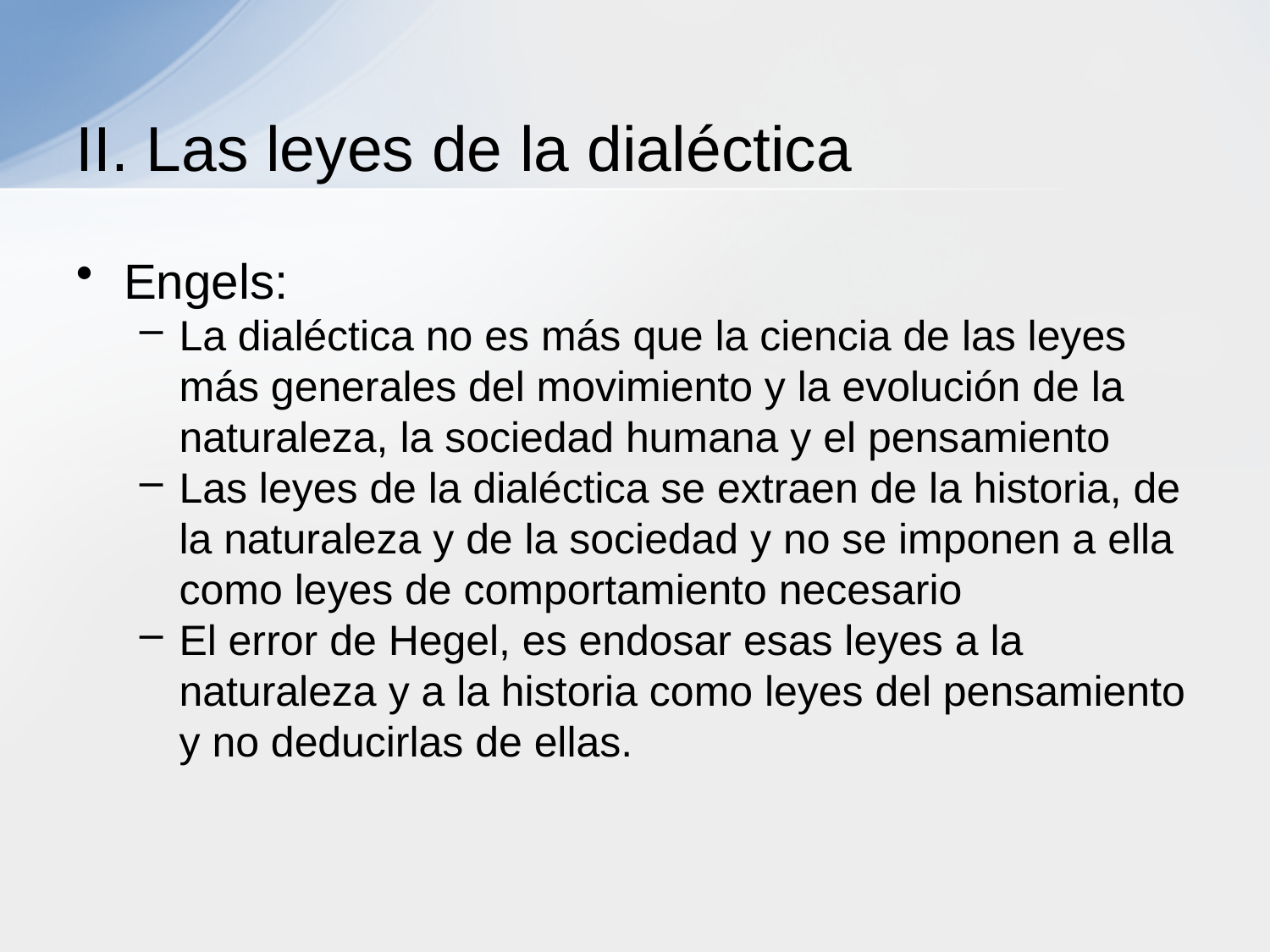

# II. Las leyes de la dialéctica
Engels:
La dialéctica no es más que la ciencia de las leyes  más generales del movimiento y la evolución de la naturaleza, la sociedad humana y el pensamiento
Las leyes de la dialéctica se extraen de la historia, de la naturaleza y de la sociedad y no se imponen a ella como leyes de comportamiento necesario
El error de Hegel, es endosar esas leyes a la naturaleza y a la historia como leyes del pensamiento y no deducirlas de ellas.